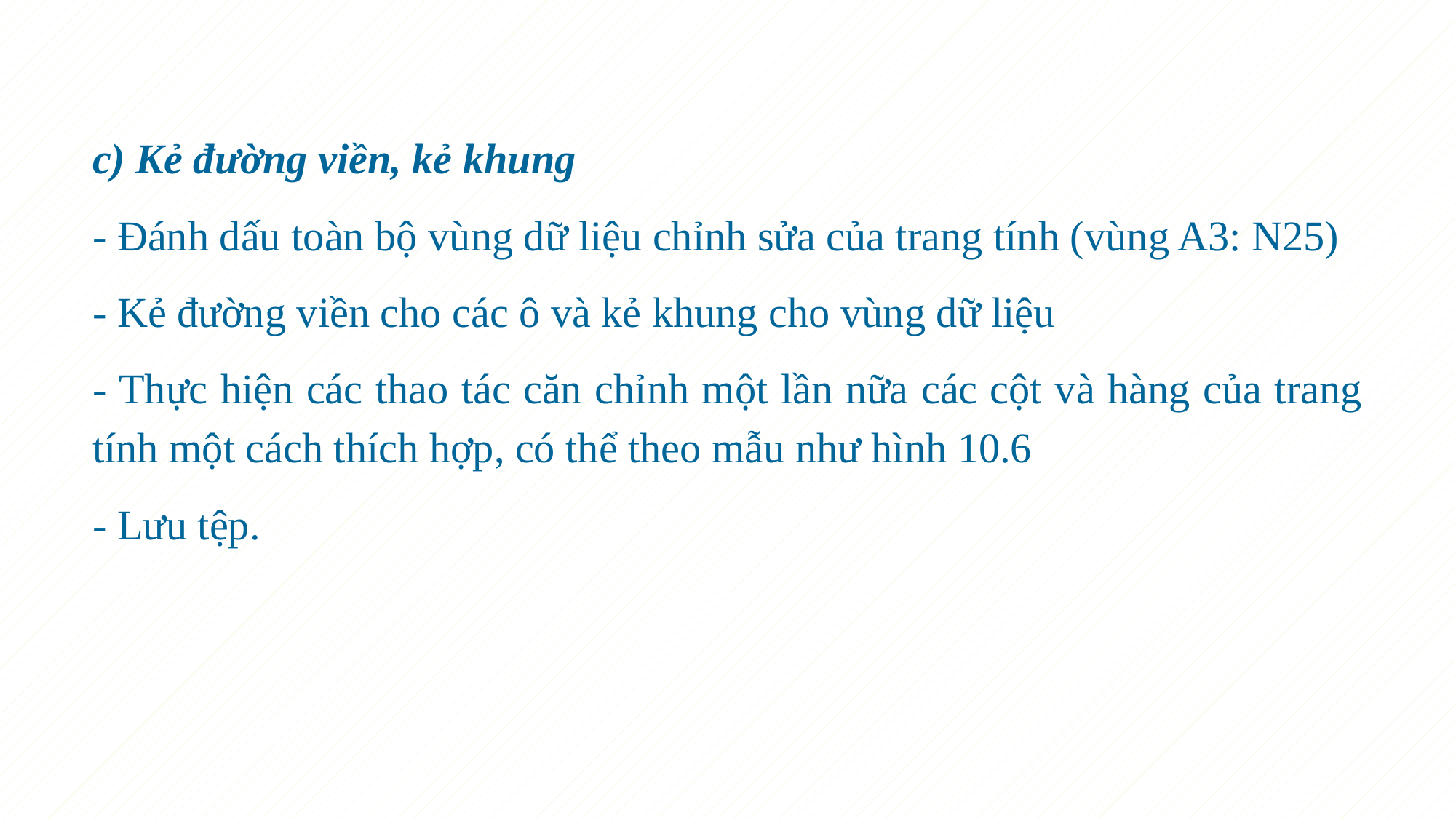

c) Kẻ đường viền, kẻ khung
- Đánh dấu toàn bộ vùng dữ liệu chỉnh sửa của trang tính (vùng A3: N25)
- Kẻ đường viền cho các ô và kẻ khung cho vùng dữ liệu
- Thực hiện các thao tác căn chỉnh một lần nữa các cột và hàng của trang tính một cách thích hợp, có thể theo mẫu như hình 10.6
- Lưu tệp.